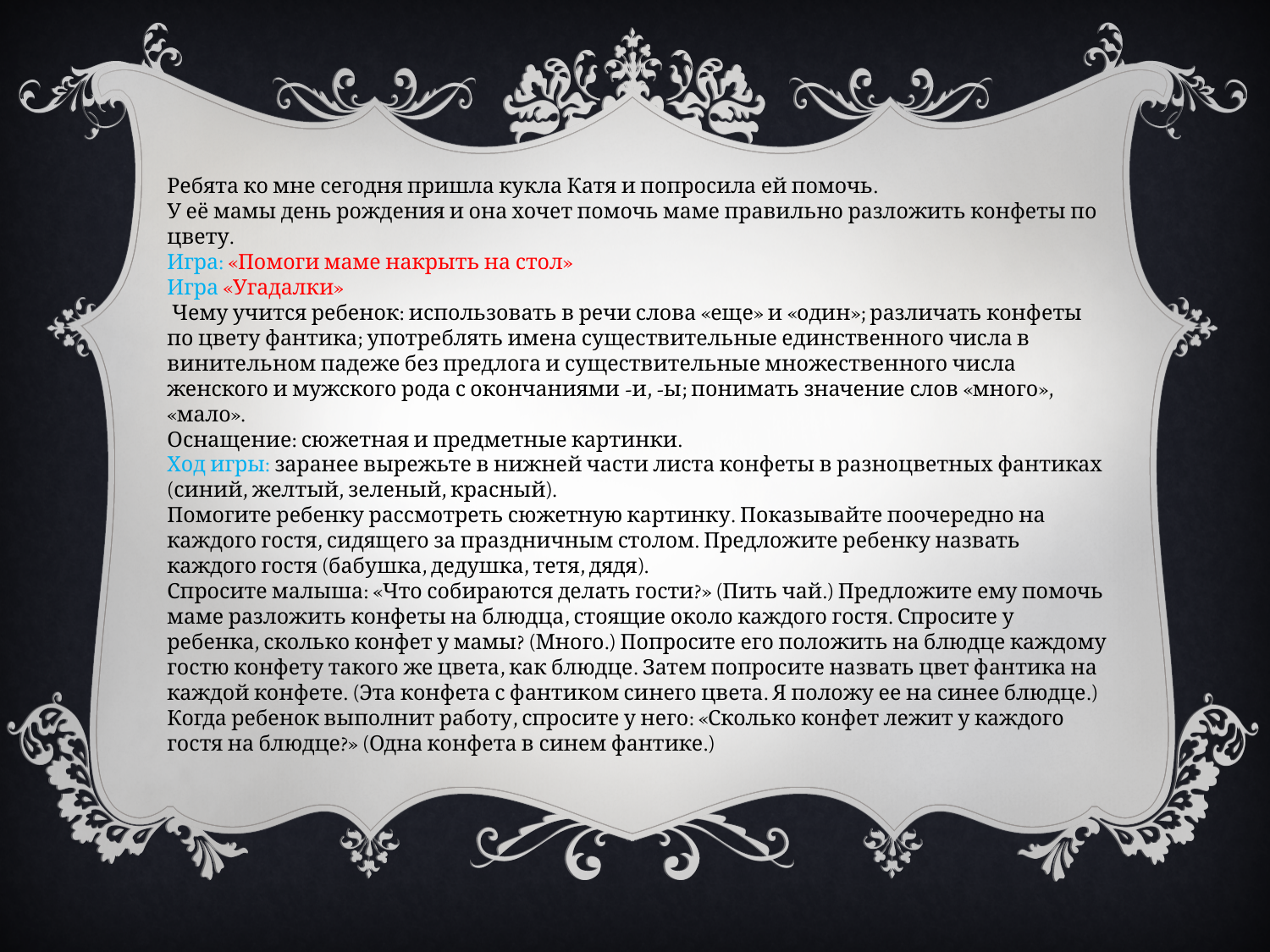

Ребята ко мне сегодня пришла кукла Катя и попросила ей помочь.
У её мамы день рождения и она хочет помочь маме правильно разложить конфеты по цвету.
Игра: «Помоги маме накрыть на стол»
Игра «Угадалки»
 Чему учится ребенок: использовать в речи слова «еще» и «один»; различать конфеты по цвету фантика; употреблять имена существительные единственного числа в винительном падеже без предлога и существительные множественного числа женского и мужского рода с окончаниями -и, -ы; понимать значение слов «много», «мало».
Оснащение: сюжетная и предметные картинки.
Ход игры: заранее вырежьте в нижней части листа конфеты в разноцветных фантиках (синий, желтый, зеленый, красный).
Помогите ребенку рассмотреть сюжетную картинку. Показывайте поочередно на каждого гостя, сидящего за праздничным столом. Предложите ребенку назвать каждого гостя (бабушка, дедушка, тетя, дядя).
Спросите малыша: «Что собираются делать гости?» (Пить чай.) Предложите ему помочь маме разложить конфеты на блюдца, стоящие около каждого гостя. Спросите у ребенка, сколько конфет у мамы? (Много.) Попросите его положить на блюдце каждому гостю конфету такого же цвета, как блюдце. Затем попросите назвать цвет фантика на каждой конфете. (Эта конфета с фантиком синего цвета. Я положу ее на синее блюдце.)
Когда ребенок выполнит работу, спросите у него: «Сколько конфет лежит у каждого гостя на блюдце?» (Одна конфета в синем фантике.)